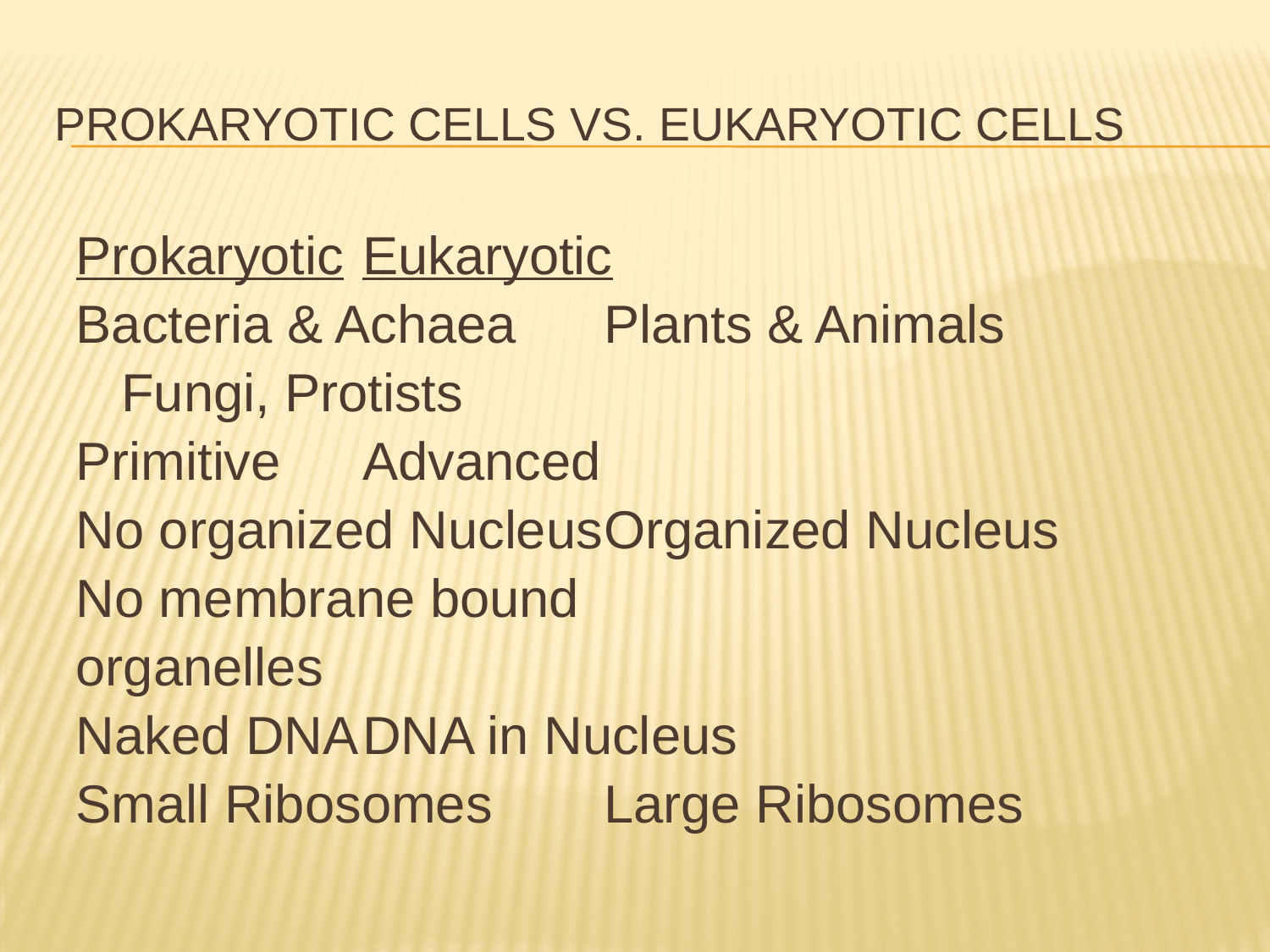

# Prokaryotic Cells Vs. Eukaryotic Cells
Prokaryotic			Eukaryotic
Bacteria & Achaea		Plants & Animals
						Fungi, Protists
Primitive				Advanced
No organized Nucleus	Organized Nucleus
No membrane bound
organelles
Naked DNA			DNA in Nucleus
Small Ribosomes		Large Ribosomes